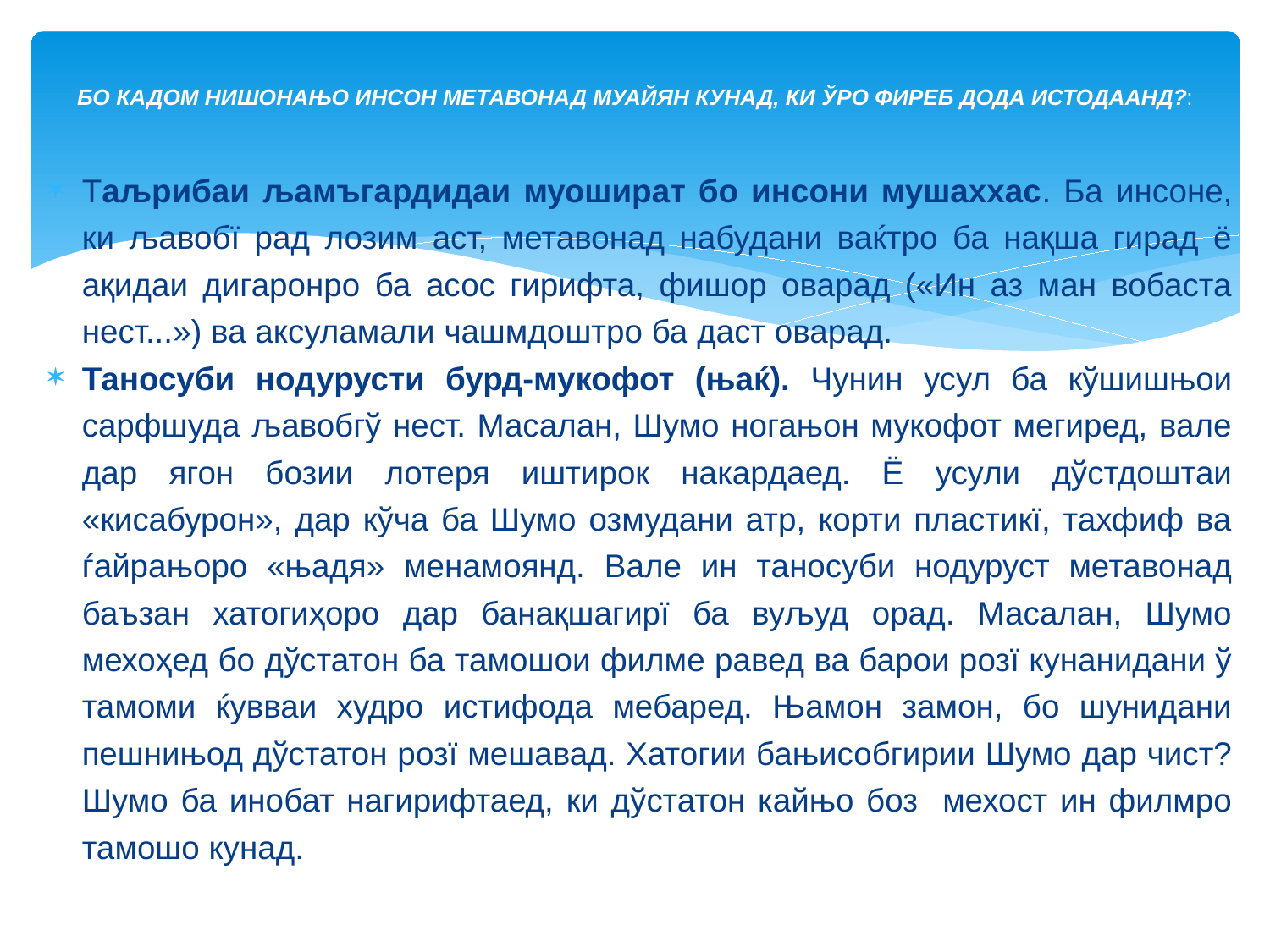

# БО КАДОМ НИШОНАЊО ИНСОН МЕТАВОНАД МУАЙЯН КУНАД, КИ ЎРО ФИРЕБ ДОДА ИСТОДААНД?:
Таљрибаи љамъгардидаи муошират бо инсони мушаххас. Ба инсоне, ки љавобї рад лозим аст, метавонад набудани ваќтро ба нақша гирад ё ақидаи дигаронро ба асос гирифта, фишор оварад («Ин аз ман вобаста нест...») ва аксуламали чашмдоштро ба даст оварад.
Таносуби нодурусти бурд-мукофот (њаќ). Чунин усул ба кўшишњои сарфшуда љавобгў нест. Масалан, Шумо ногањон мукофот мегиред, вале дар ягон бозии лотеря иштирок накардаед. Ё усули дўстдоштаи «кисабурон», дар кўча ба Шумо озмудани атр, корти пластикї, тахфиф ва ѓайрањоро «њадя» менамоянд. Вале ин таносуби нодуруст метавонад баъзан хатогиҳоро дар банақшагирї ба вуљуд орад. Масалан, Шумо мехоҳед бо дўстатон ба тамошои филме равед ва барои розї кунанидани ў тамоми ќувваи худро истифода мебаред. Њамон замон, бо шунидани пешнињод дўстатон розї мешавад. Хатогии бањисобгирии Шумо дар чист? Шумо ба инобат нагирифтаед, ки дўстатон кайњо боз  мехост ин филмро тамошо кунад.